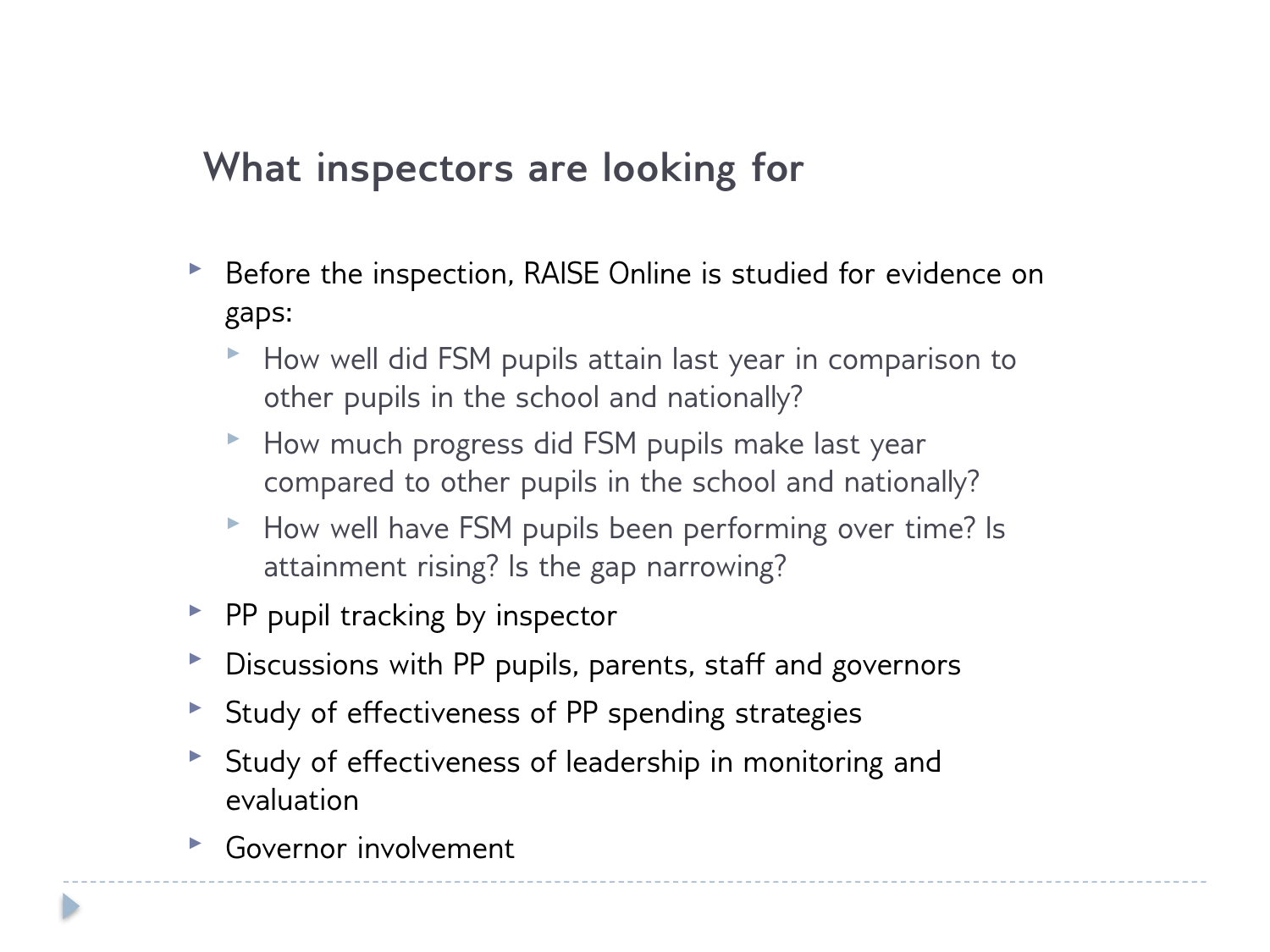

What inspectors are looking for
Before the inspection, RAISE Online is studied for evidence on gaps:
How well did FSM pupils attain last year in comparison to other pupils in the school and nationally?
How much progress did FSM pupils make last year compared to other pupils in the school and nationally?
How well have FSM pupils been performing over time? Is attainment rising? Is the gap narrowing?
PP pupil tracking by inspector
Discussions with PP pupils, parents, staff and governors
Study of effectiveness of PP spending strategies
Study of effectiveness of leadership in monitoring and evaluation
Governor involvement